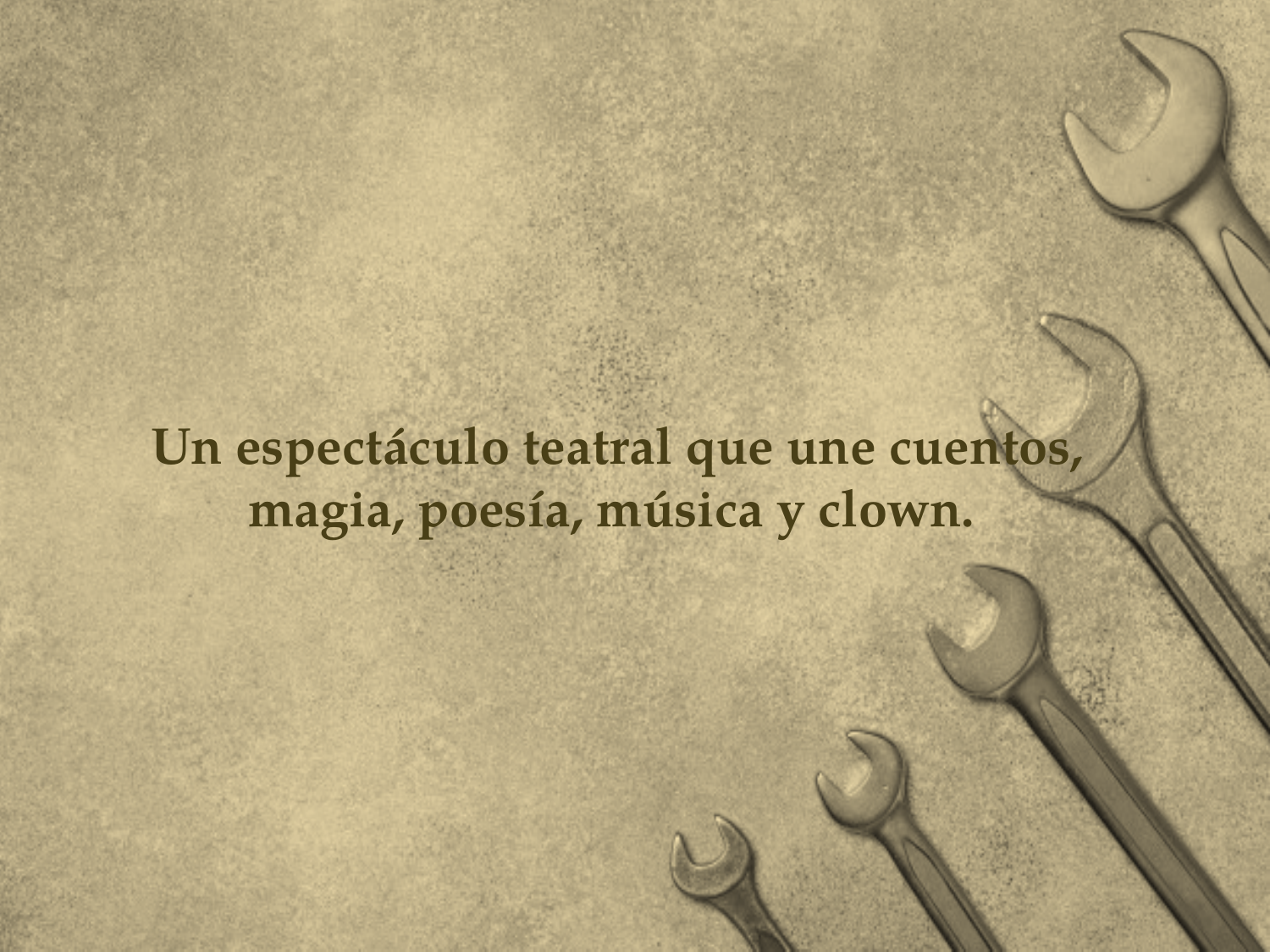

# Un espectáculo teatral que une cuentos, magia, poesía, música y clown.